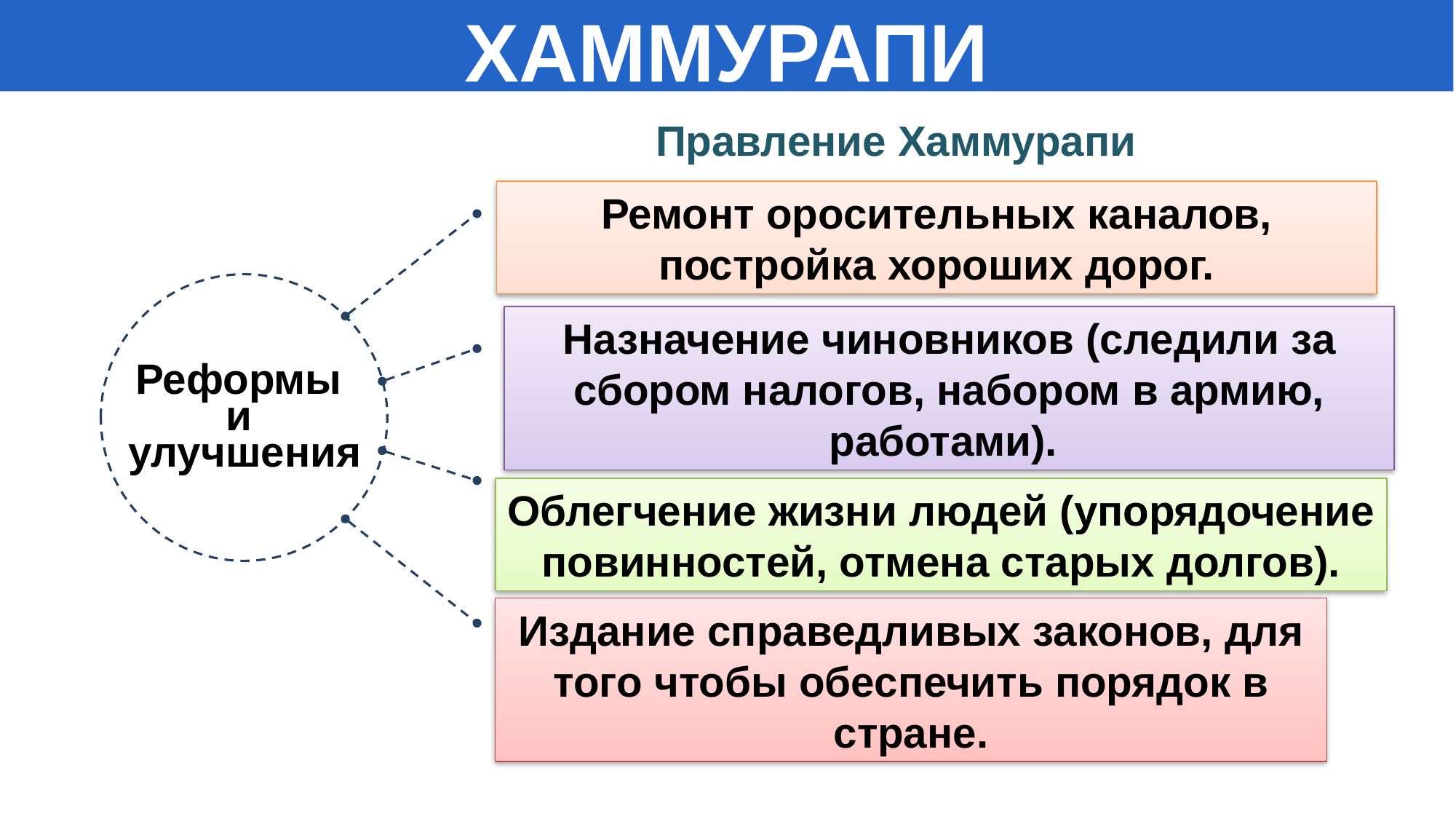

ХАММУРАПИ
Правление Хаммурапи
Ремонт оросительных каналов, постройка хороших дорог.

Назначение чиновников (следили за сбором налогов, набором в армию, работами).
Реформы
и
улучшения
Облегчение жизни людей (упорядочение повинностей, отмена старых долгов).
Издание справедливых законов, для того чтобы обеспечить порядок в стране.